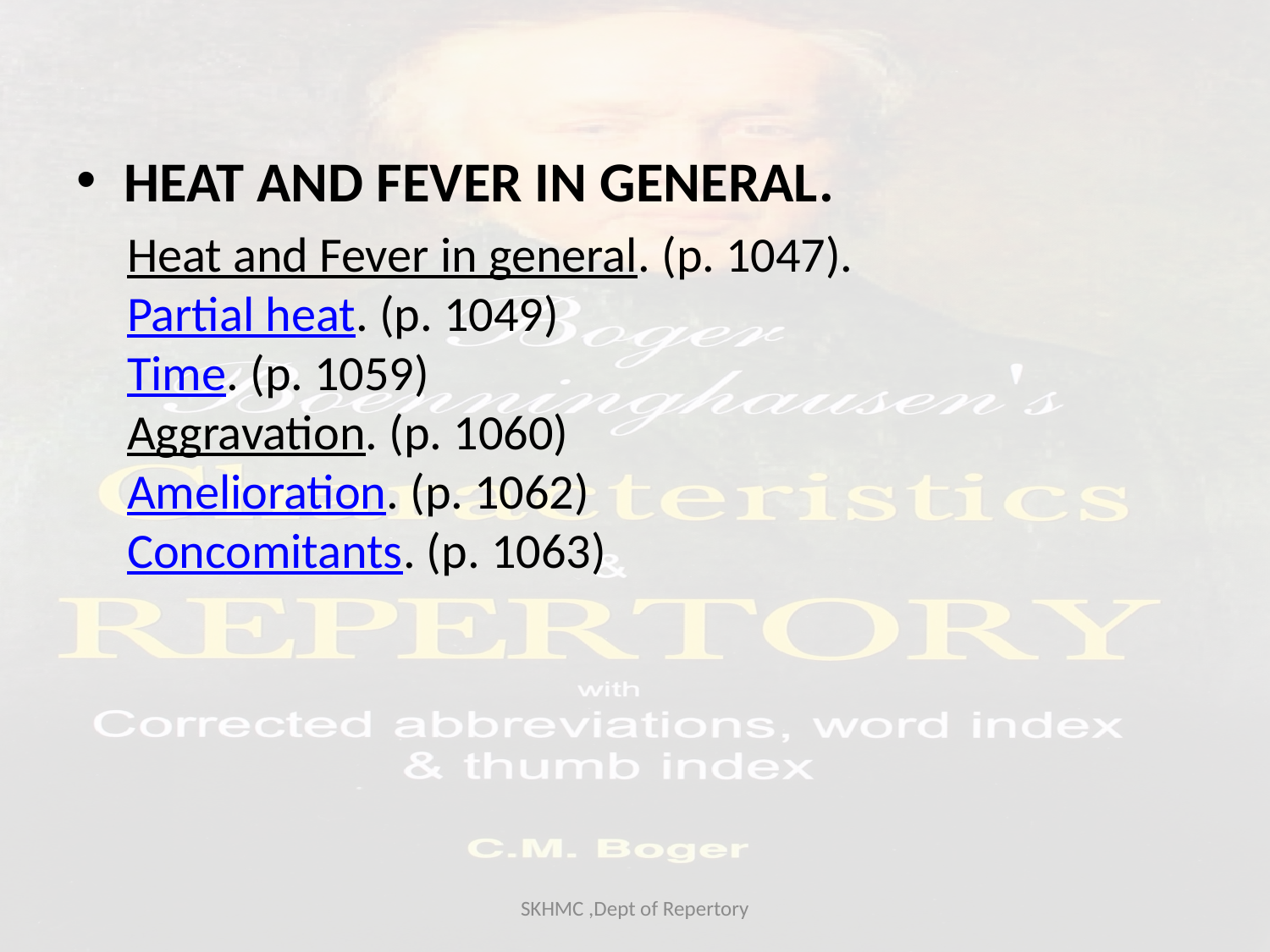

HEAT AND FEVER IN GENERAL.
Heat and Fever in general. (p. 1047).
Partial heat. (p. 1049)
Time. (p. 1059)
Aggravation. (p. 1060)
Amelioration. (p. 1062)
Concomitants. (p. 1063)

SKHMC ,Dept of Repertory